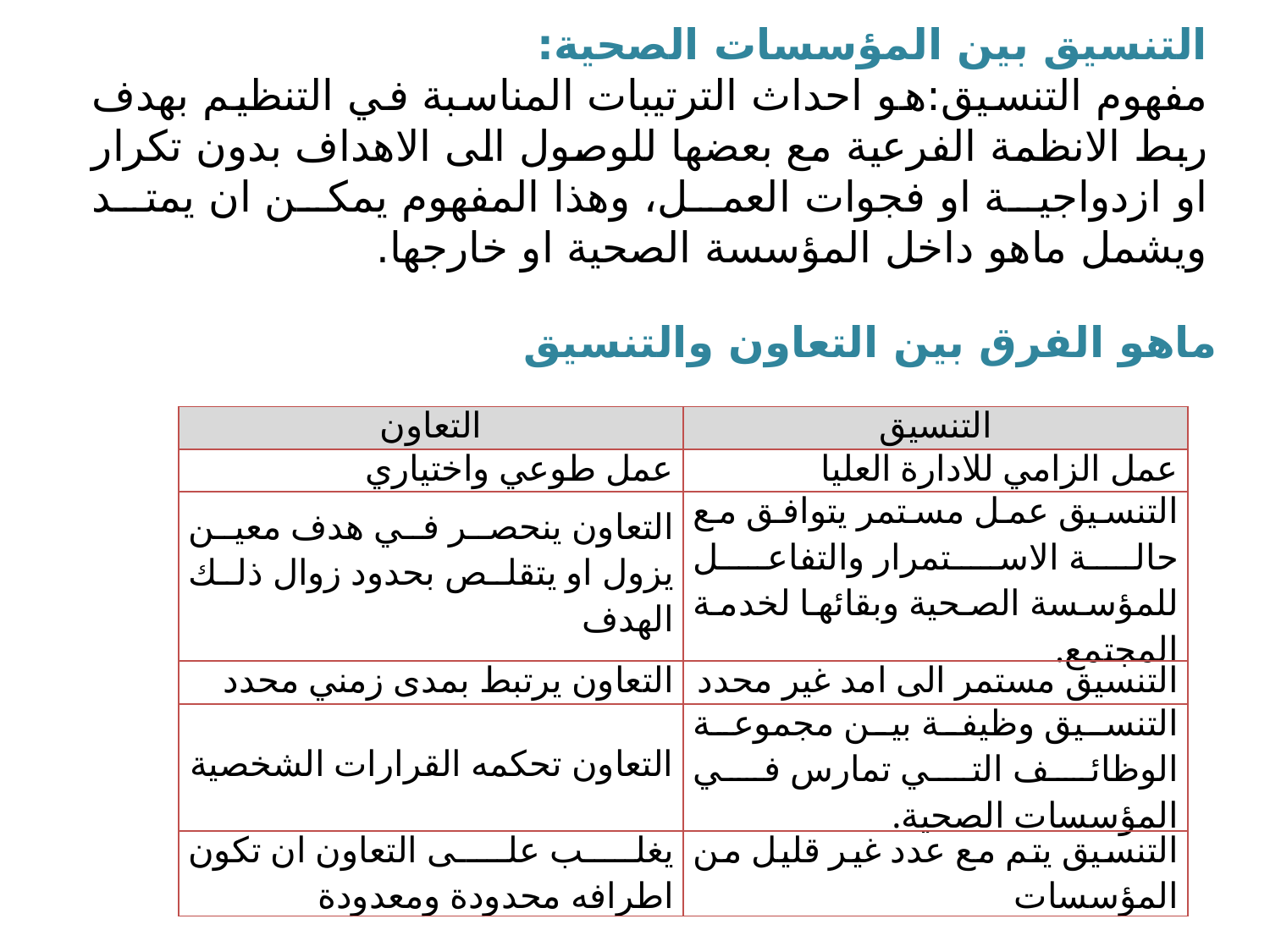

التنسيق بين المؤسسات الصحية:
مفهوم التنسيق:هو احداث الترتيبات المناسبة في التنظيم بهدف ربط الانظمة الفرعية مع بعضها للوصول الى الاهداف بدون تكرار او ازدواجية او فجوات العمل، وهذا المفهوم يمكن ان يمتد ويشمل ماهو داخل المؤسسة الصحية او خارجها.
ماهو الفرق بين التعاون والتنسيق
| التعاون | التنسيق |
| --- | --- |
| عمل طوعي واختياري | عمل الزامي للادارة العليا |
| التعاون ينحصر في هدف معين يزول او يتقلص بحدود زوال ذلك الهدف | التنسيق عمل مستمر يتوافق مع حالة الاستمرار والتفاعل للمؤسسة الصحية وبقائها لخدمة المجتمع. |
| التعاون يرتبط بمدى زمني محدد | التنسيق مستمر الى امد غير محدد |
| التعاون تحكمه القرارات الشخصية | التنسيق وظيفة بين مجموعة الوظائف التي تمارس في المؤسسات الصحية. |
| يغلب على التعاون ان تكون اطرافه محدودة ومعدودة | التنسيق يتم مع عدد غير قليل من المؤسسات |